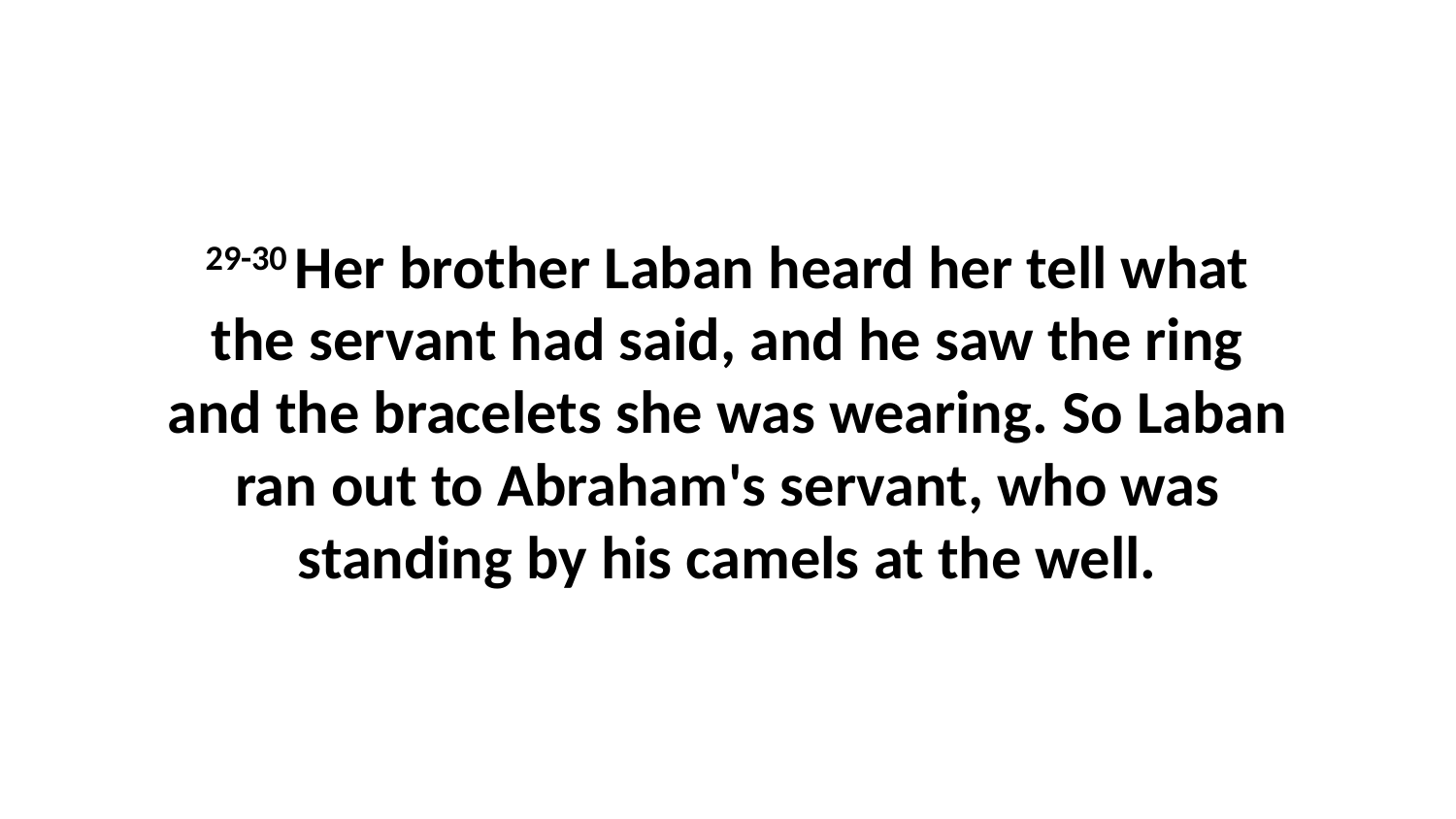

29-30 Her brother Laban heard her tell what the servant had said, and he saw the ring and the bracelets she was wearing. So Laban ran out to Abraham's servant, who was standing by his camels at the well.